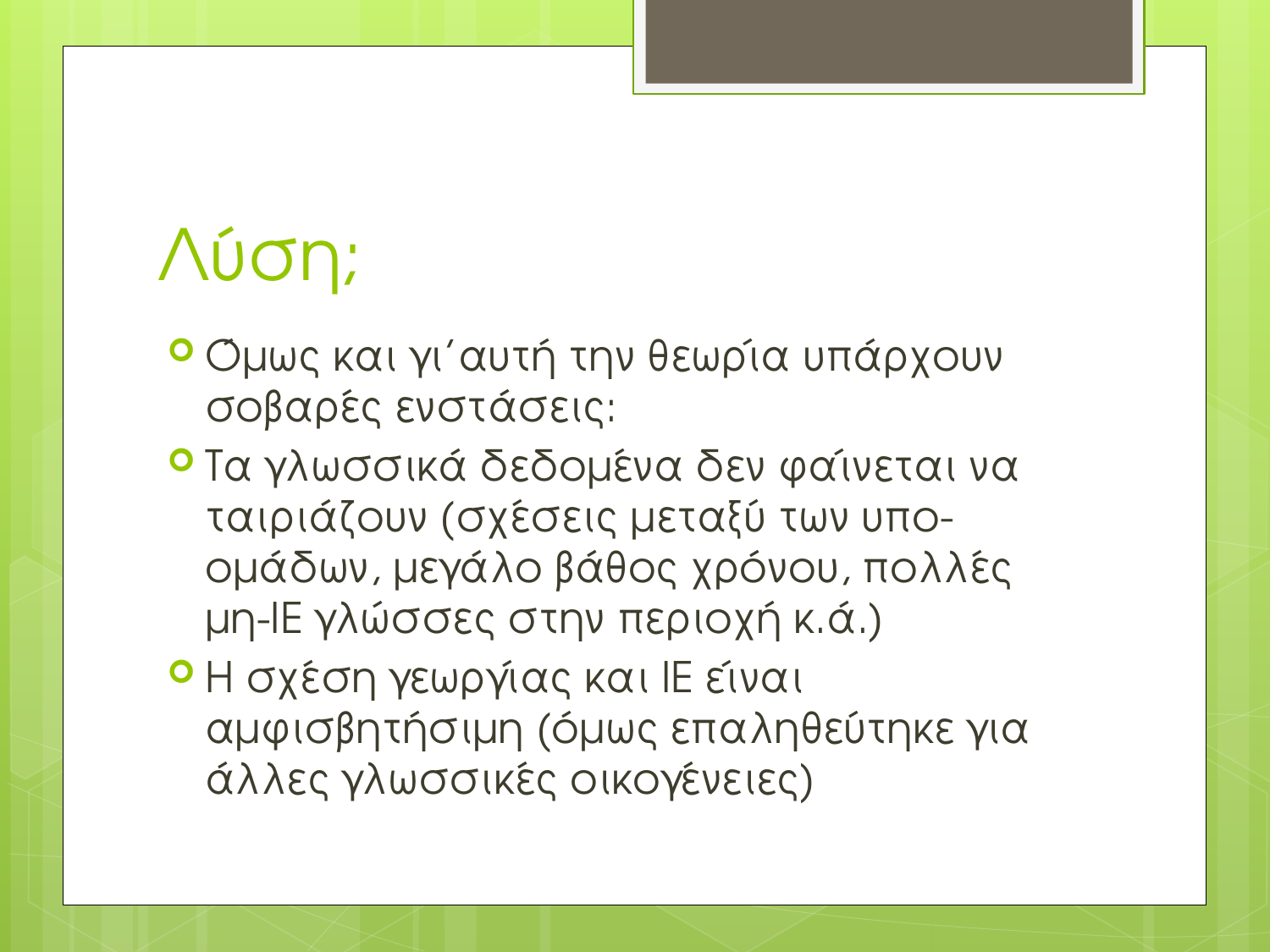

# Λύση;
Όμως και γι’αυτή την θεωρία υπάρχουν σοβαρές ενστάσεις:
Τα γλωσσικά δεδομένα δεν φαίνεται να ταιριάζουν (σχέσεις μεταξύ των υπο-ομάδων, μεγάλο βάθος χρόνου, πολλές μη-ΙΕ γλώσσες στην περιοχή κ.ά.)
Η σχέση γεωργίας και ΙΕ είναι αμφισβητήσιμη (όμως επαληθεύτηκε για άλλες γλωσσικές οικογένειες)